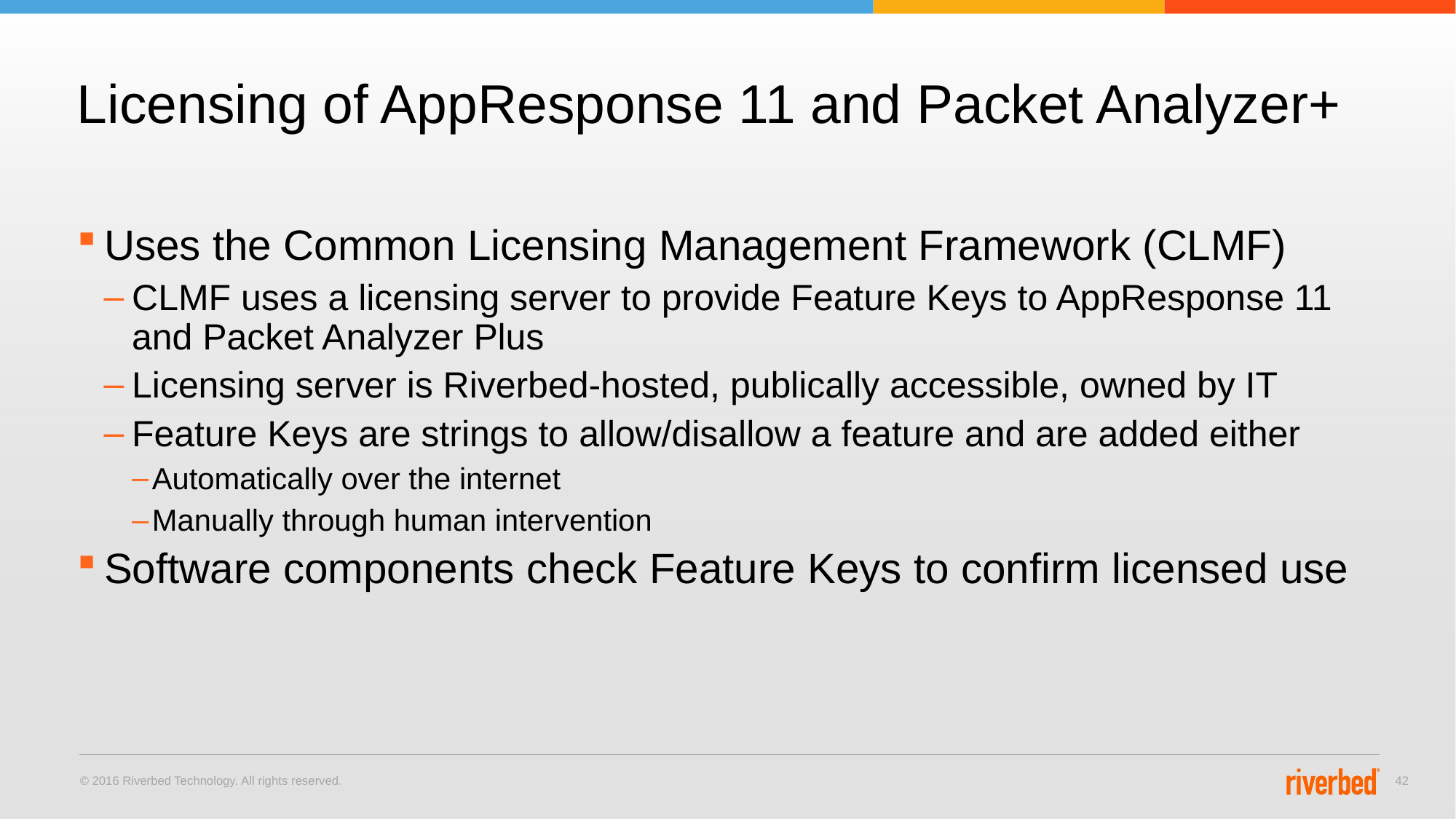

# Licensing of AppResponse 11 and Packet Analyzer+

Uses the Common Licensing Management Framework (CLMF)
CLMF uses a licensing server to provide Feature Keys to AppResponse 11 and Packet Analyzer Plus
Licensing server is Riverbed-hosted, publically accessible, owned by IT
Feature Keys are strings to allow/disallow a feature and are added either
Automatically over the internet
Manually through human intervention
Software components check Feature Keys to confirm licensed use